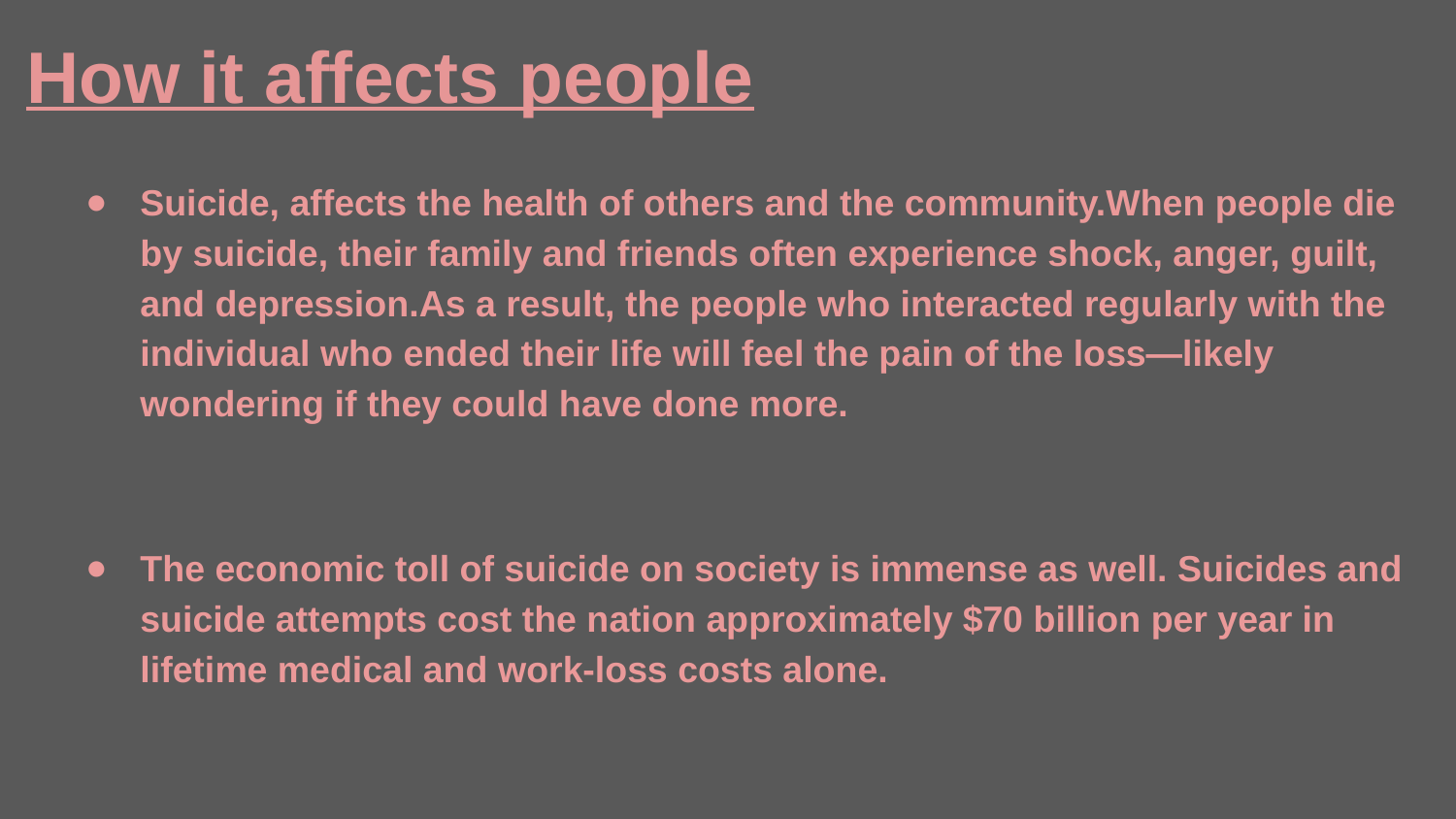

# How it affects people
Suicide, affects the health of others and the community.When people die by suicide, their family and friends often experience shock, anger, guilt, and depression.As a result, the people who interacted regularly with the individual who ended their life will feel the pain of the loss—likely wondering if they could have done more.

The economic toll of suicide on society is immense as well. Suicides and suicide attempts cost the nation approximately $70 billion per year in lifetime medical and work-loss costs alone.